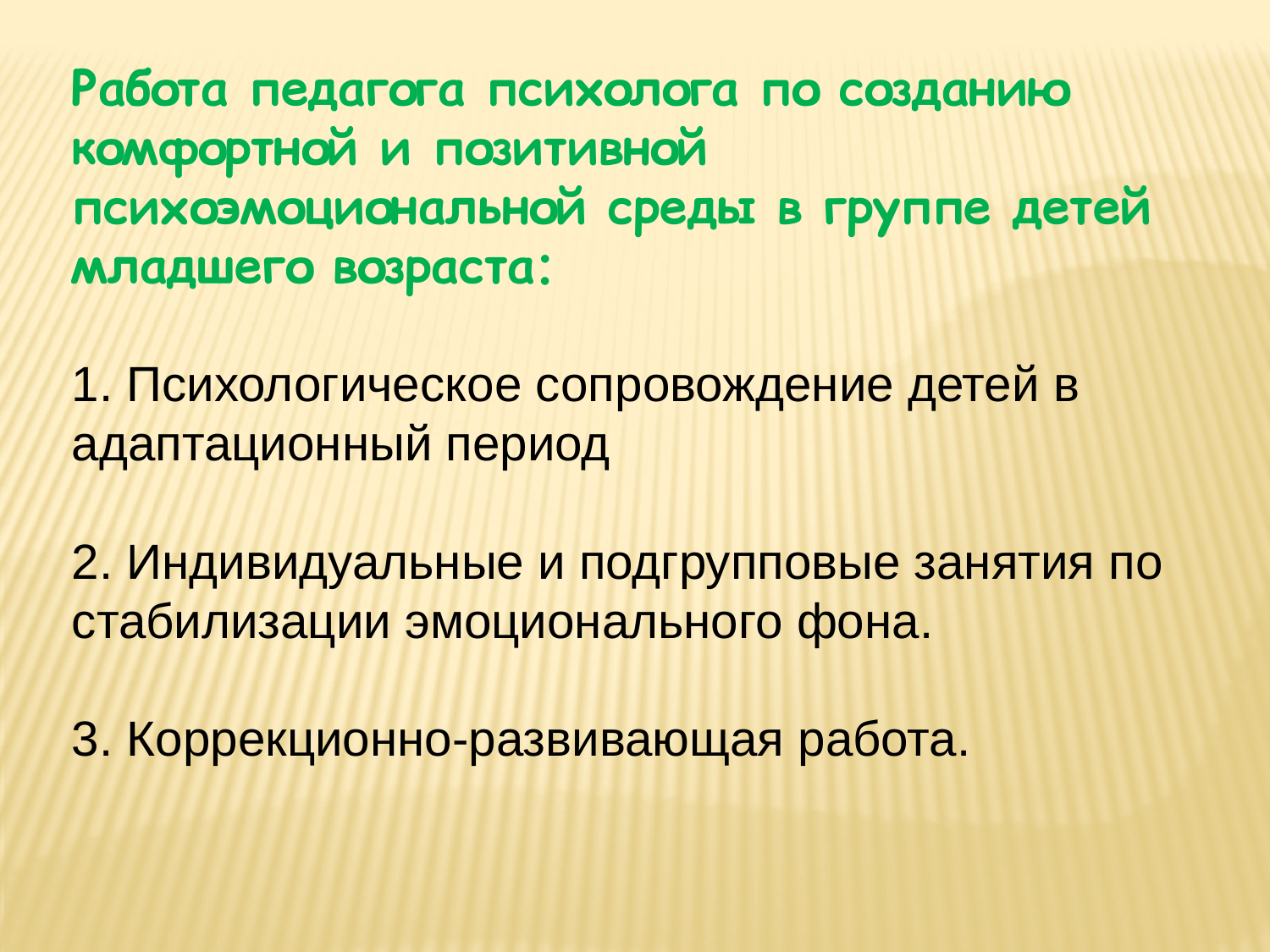

Работа педагога психолога по созданию комфортной и позитивной психоэмоциональной среды в группе детей младшего возраста:
1. Психологическое сопровождение детей в адаптационный период
2. Индивидуальные и подгрупповые занятия по стабилизации эмоционального фона.
3. Коррекционно-развивающая работа.